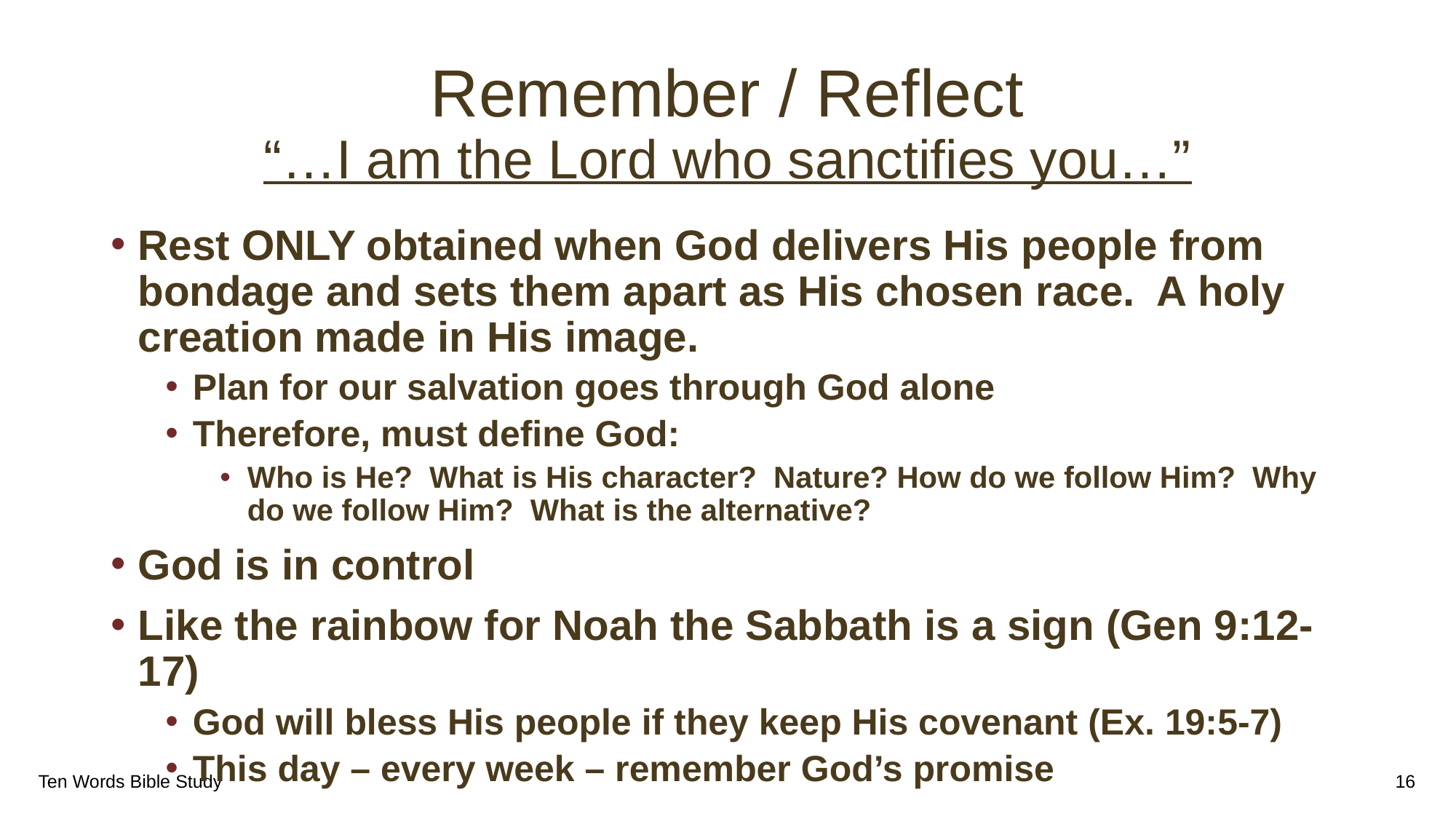

# Remember / Reflect “…I am the Lord who sanctifies you…”
Rest ONLY obtained when God delivers His people from bondage and sets them apart as His chosen race.  A holy creation made in His image.
Plan for our salvation goes through God alone
Therefore, must define God:
Who is He?  What is His character?  Nature? How do we follow Him?  Why do we follow Him?  What is the alternative?
God is in control
Like the rainbow for Noah the Sabbath is a sign (Gen 9:12-17)
God will bless His people if they keep His covenant (Ex. 19:5-7)
This day – every week – remember God’s promise

Ten Words Bible Study
16